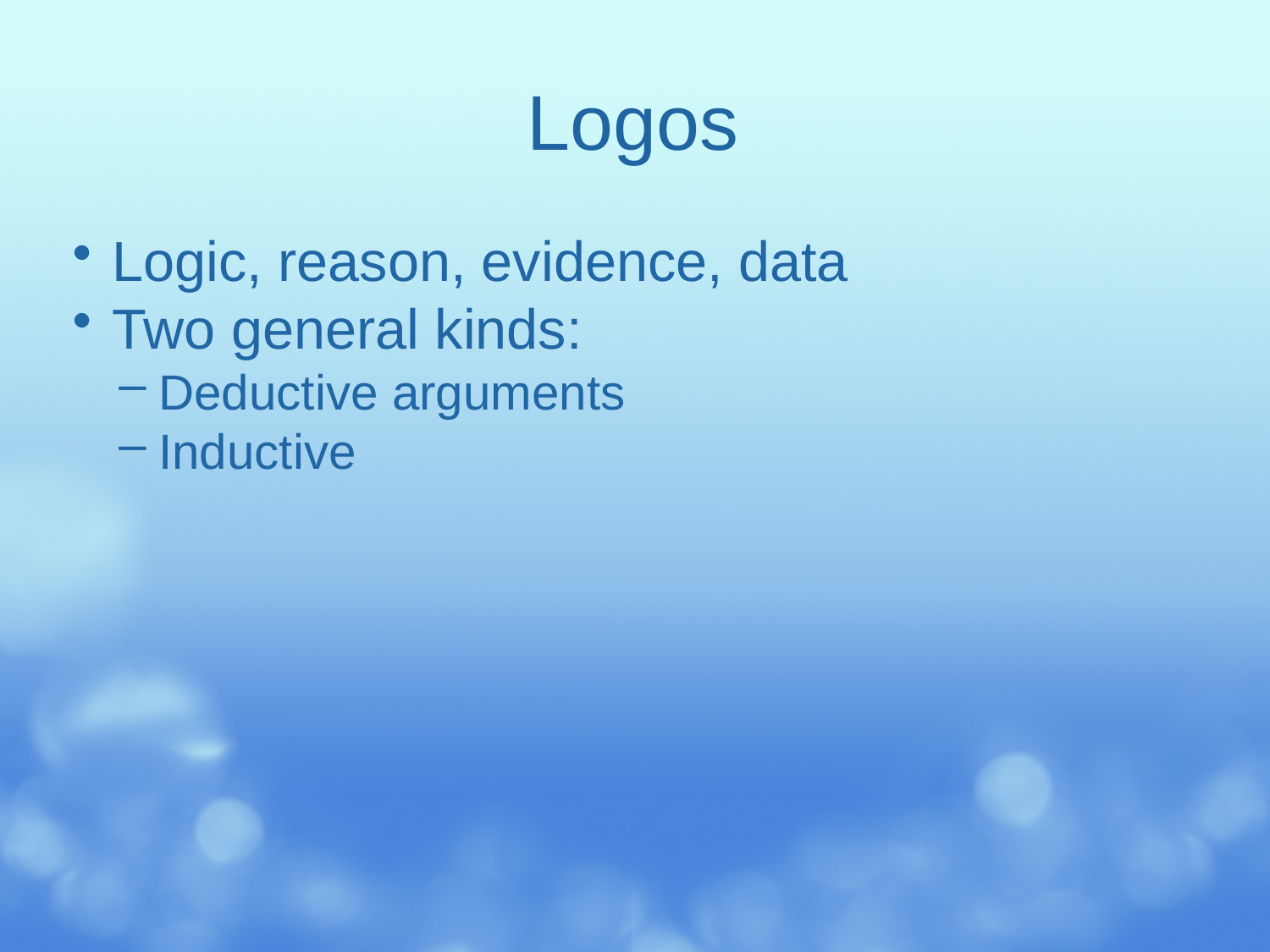

# Logos
Logic, reason, evidence, data
Two general kinds:
Deductive arguments
Inductive